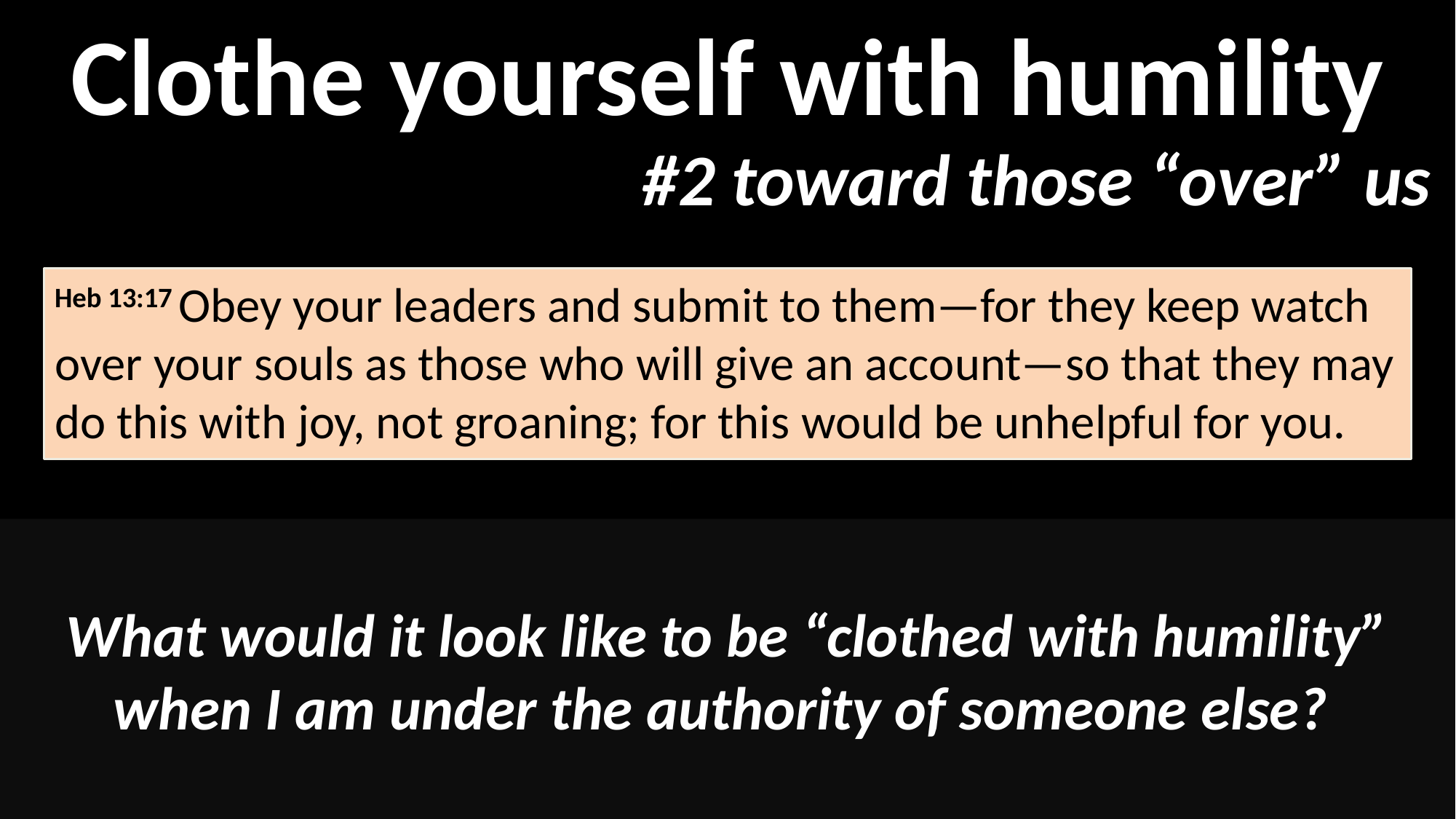

Clothe yourself with humility
#2 toward those “over” us
Heb 13:17 Obey your leaders and submit to them—for they keep watch over your souls as those who will give an account—so that they may do this with joy, not groaning; for this would be unhelpful for you.
1 Pet 5:5 You younger men, likewise, be subject to your elders; and all of you, clothe yourselves with humility toward one another, because God is opposed to the proud, but He gives grace to the humble. 6 Therefore humble yourselves under the mighty hand of God, so that He may exalt you at the proper time,  7 having cast all your anxiety on Him, because He cares about you.

What would it look like to be “clothed with humility” when I am under the authority of someone else?